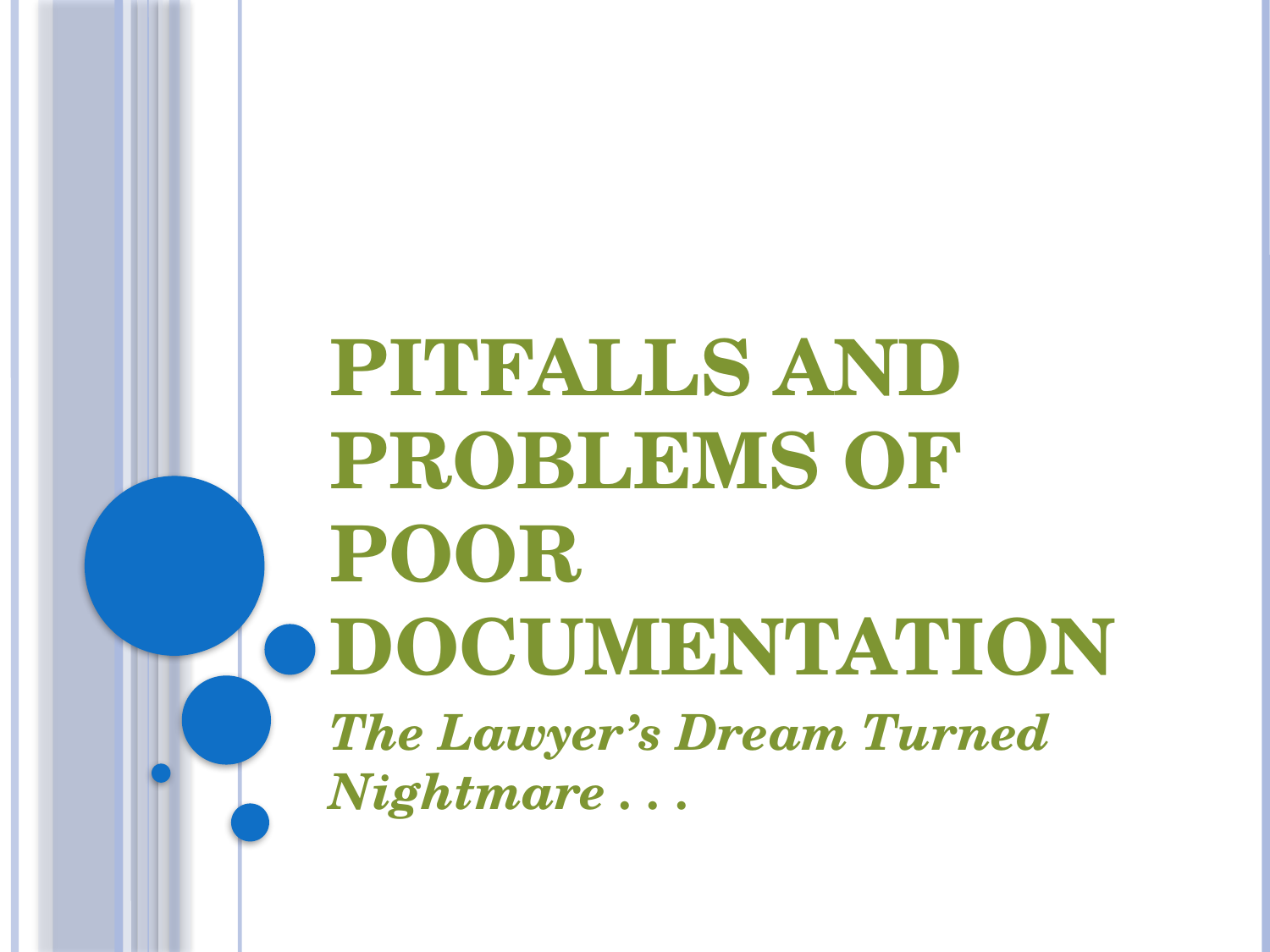

# Pitfalls and Problems of Poor Documentation
The Lawyer’s Dream Turned Nightmare . . .